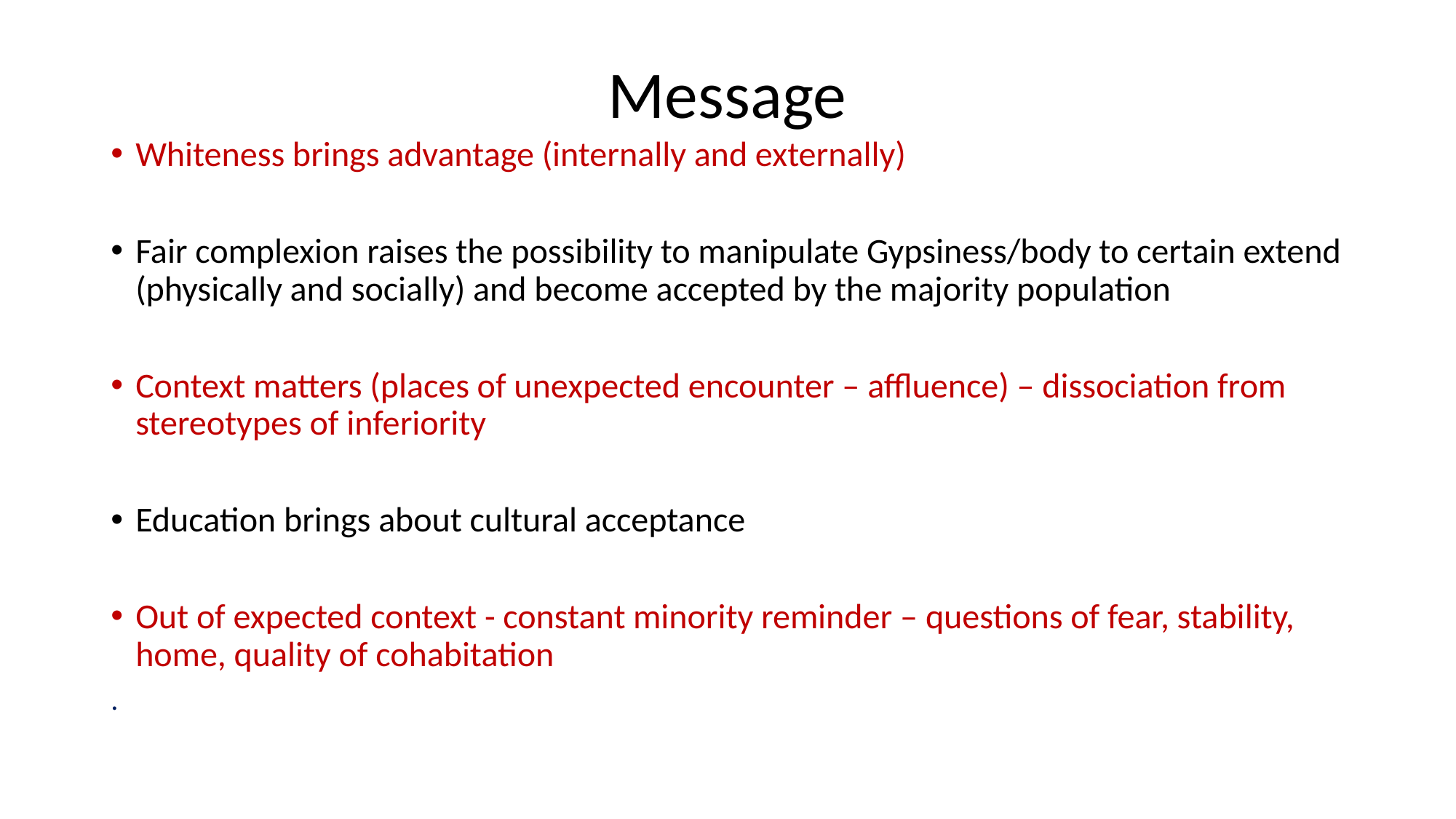

# Message
Whiteness brings advantage (internally and externally)

Fair complexion raises the possibility to manipulate Gypsiness/body to certain extend (physically and socially) and become accepted by the majority population

Context matters (places of unexpected encounter – affluence) – dissociation from stereotypes of inferiority

Education brings about cultural acceptance

Out of expected context - constant minority reminder – questions of fear, stability, home, quality of cohabitation
.